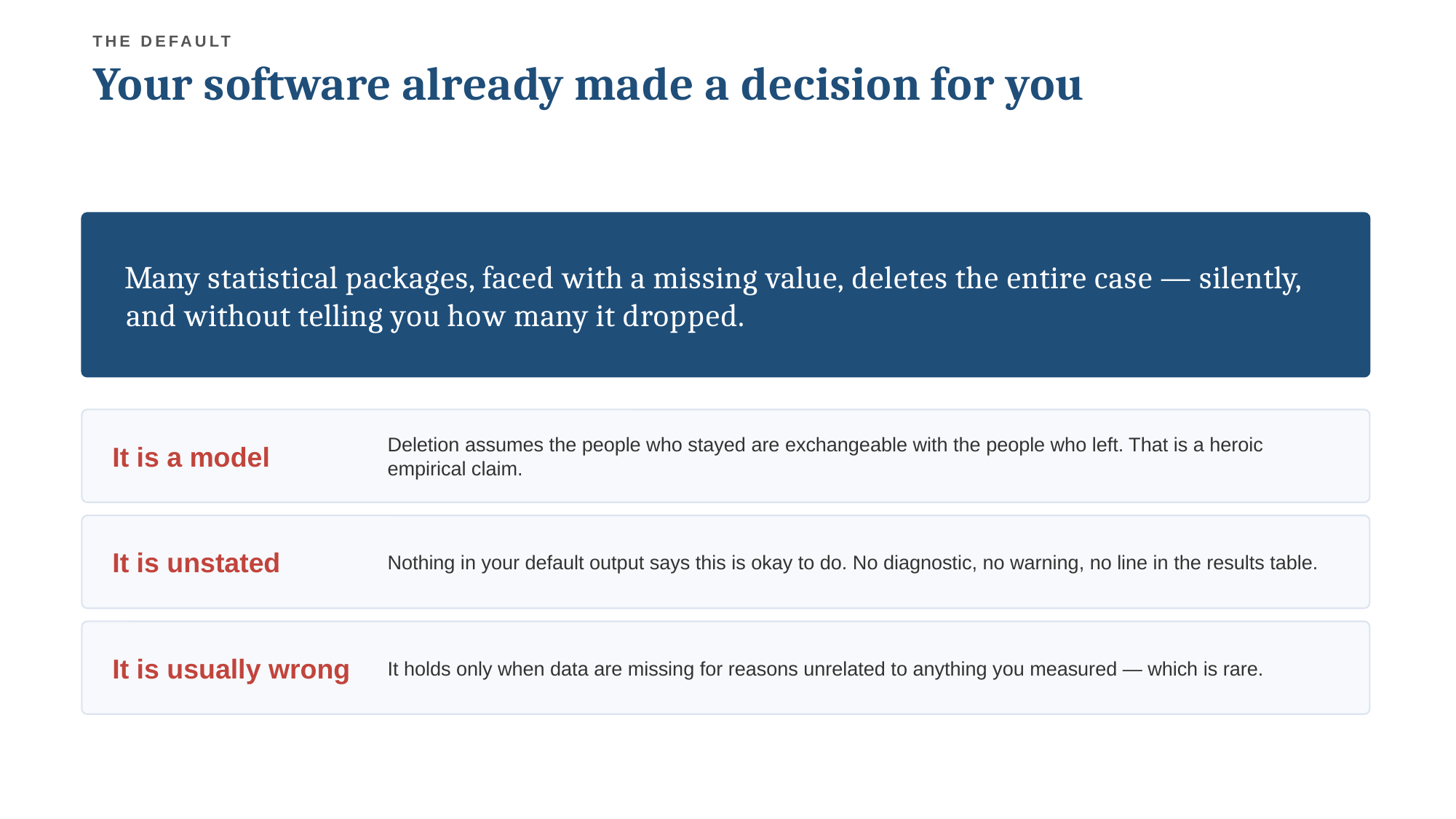

THE DEFAULT
Your software already made a decision for you

Many statistical packages, faced with a missing value, deletes the entire case — silently, and without telling you how many it dropped.

It is a model
Deletion assumes the people who stayed are exchangeable with the people who left. That is a heroic empirical claim.

It is unstated
Nothing in your default output says this is okay to do. No diagnostic, no warning, no line in the results table.

It is usually wrong
It holds only when data are missing for reasons unrelated to anything you measured — which is rare.